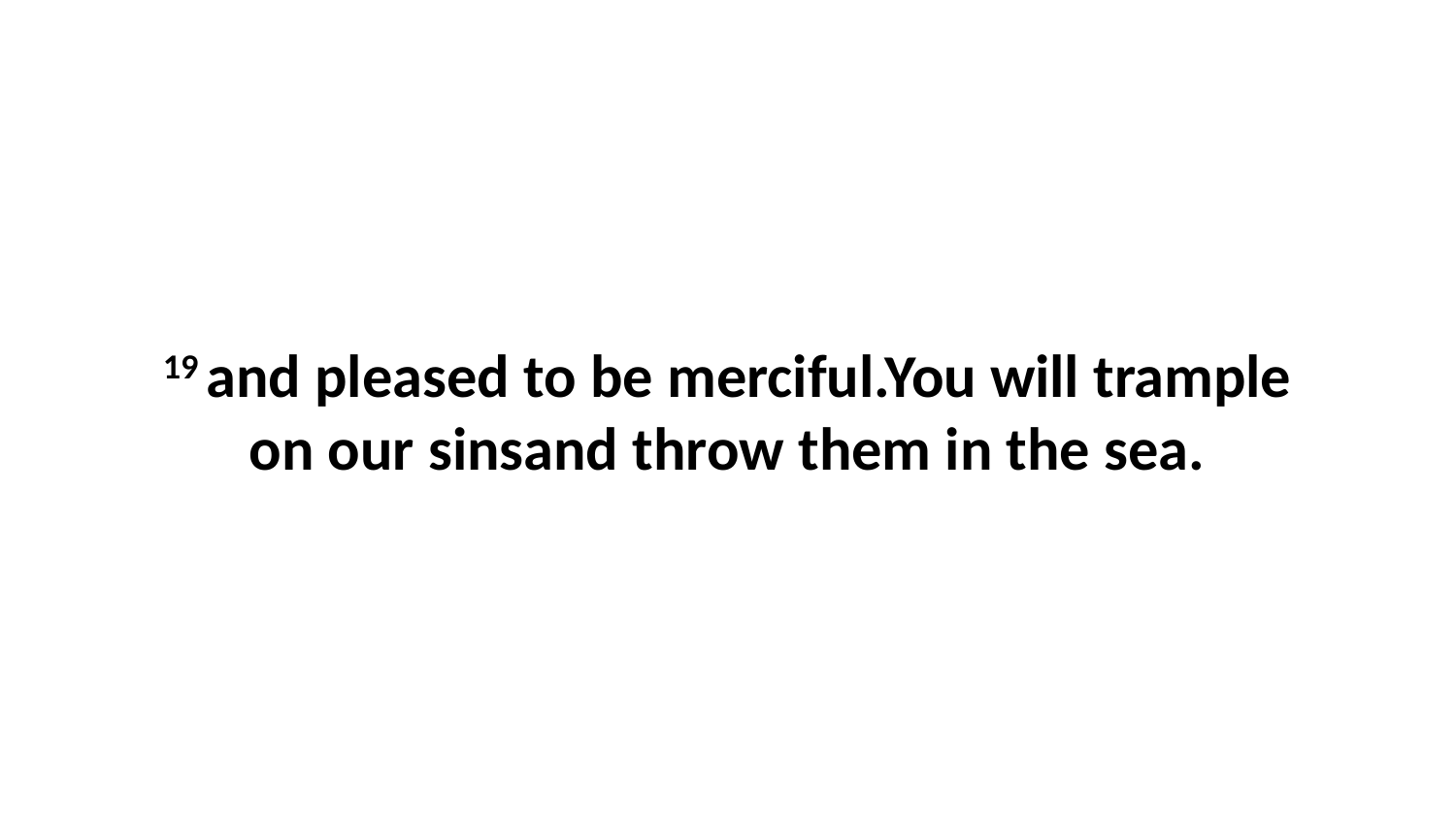

19 and pleased to be merciful.You will trample on our sinsand throw them in the sea.